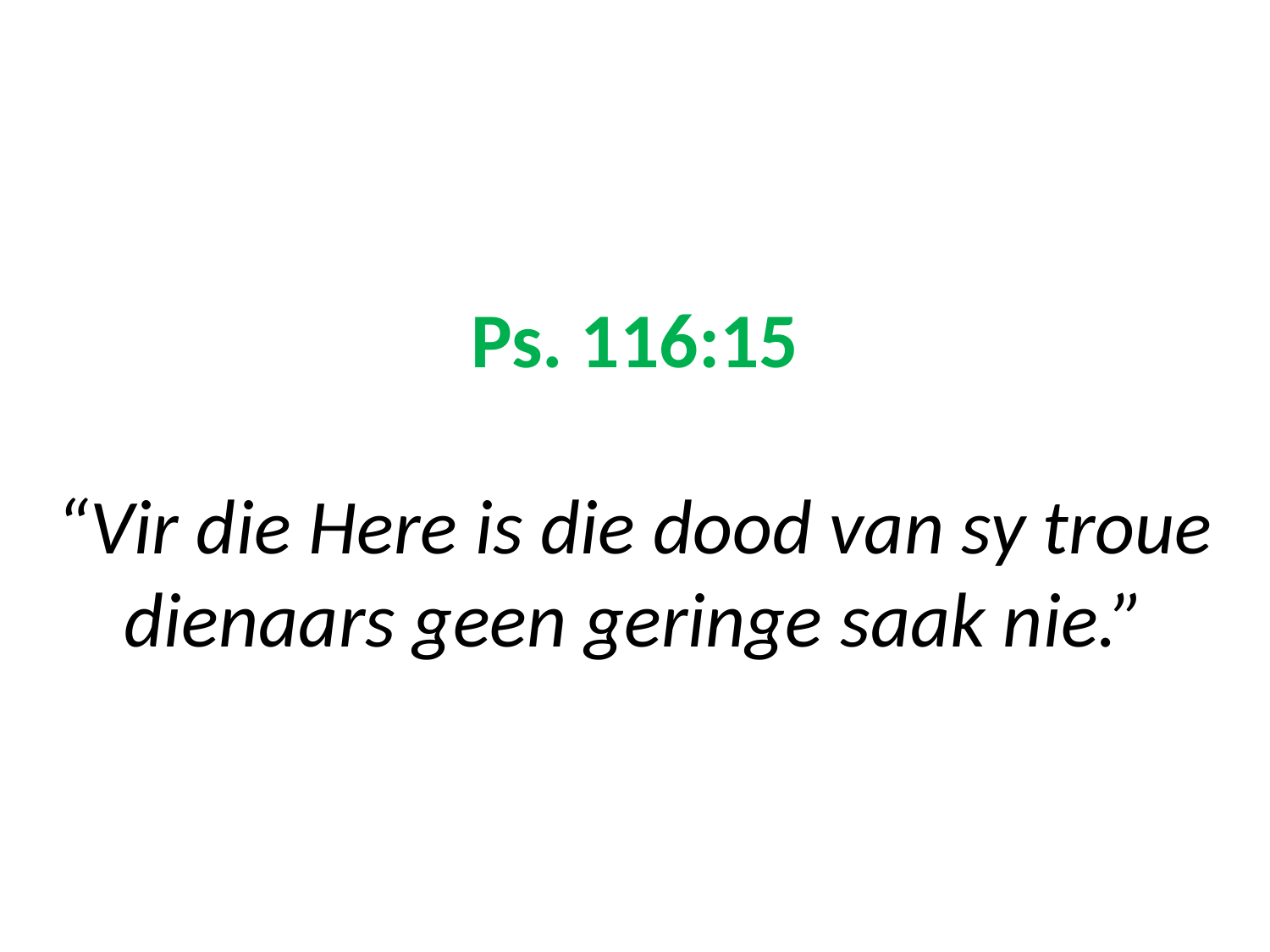

# Ps. 116:15 “Vir die Here is die dood van sy troue dienaars geen geringe saak nie.”